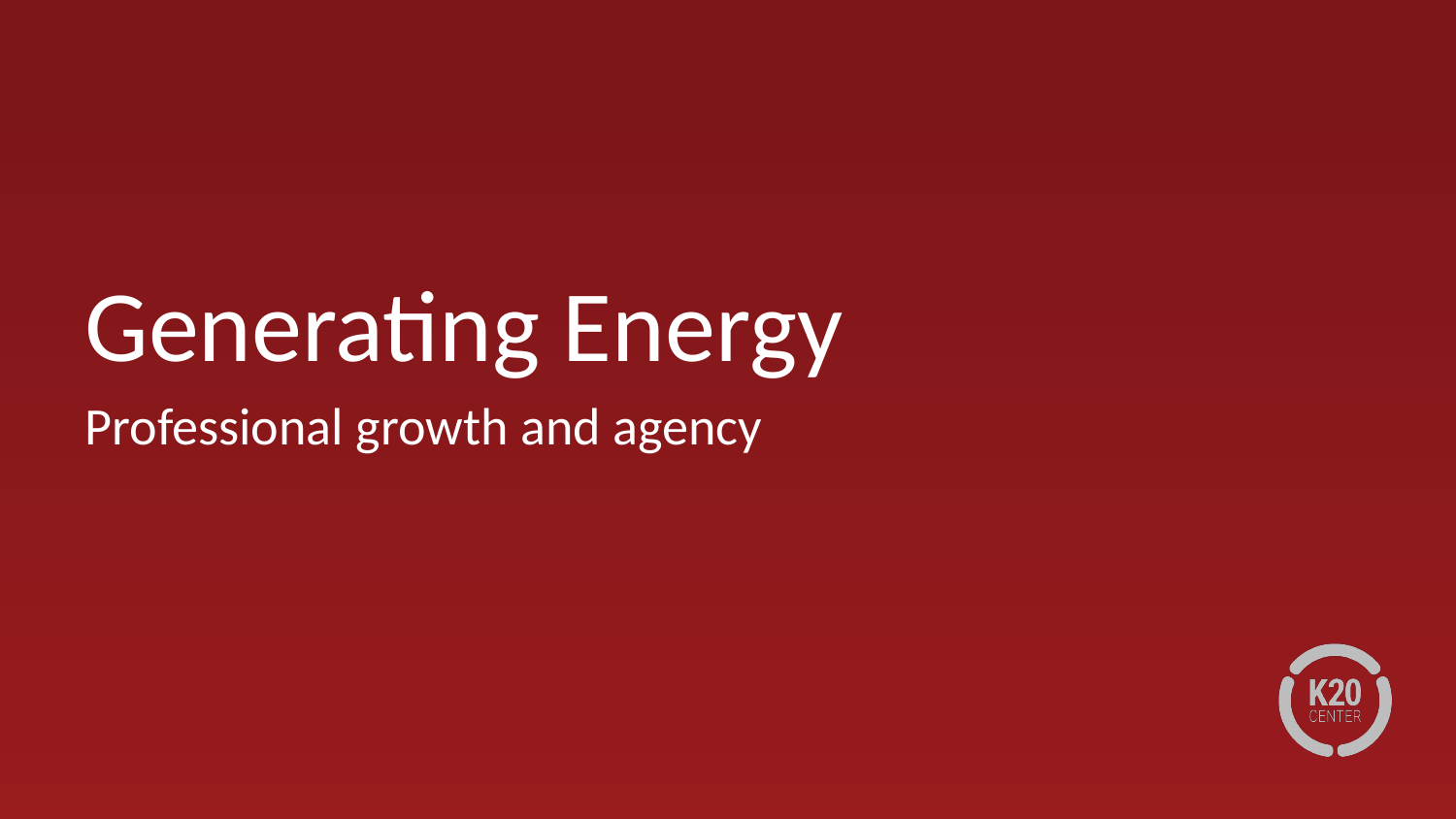

# Generating Energy
Professional growth and agency